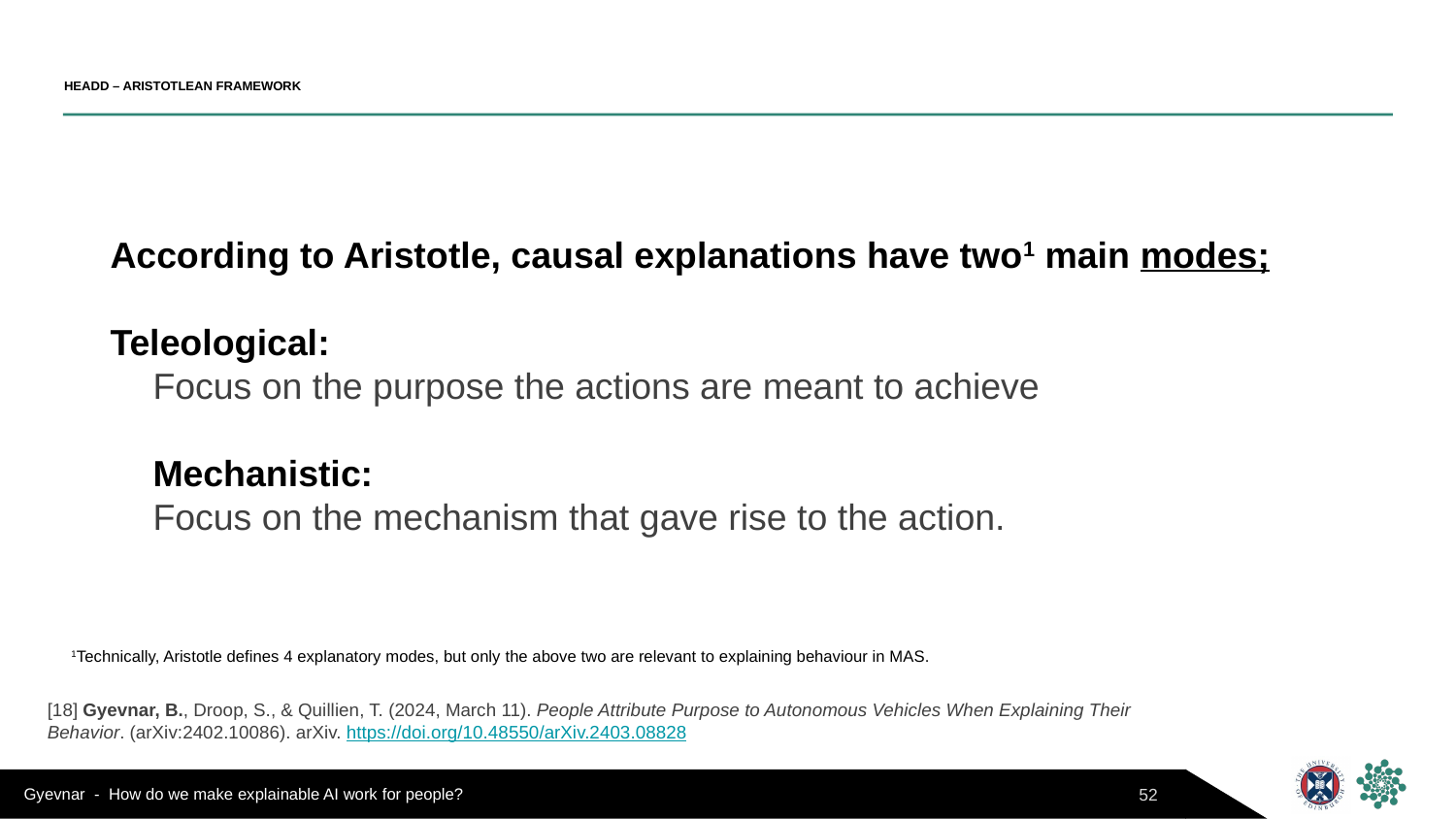

# HEADD – ARISTOTLEAN FRAMEWORK
According to Aristotle, causal explanations have two1 main modes;

Teleological:
Focus on the purpose the actions are meant to achieve

Mechanistic:
Focus on the mechanism that gave rise to the action.
1Technically, Aristotle defines 4 explanatory modes, but only the above two are relevant to explaining behaviour in MAS.
[18] Gyevnar, B., Droop, S., & Quillien, T. (2024, March 11). People Attribute Purpose to Autonomous Vehicles When Explaining Their Behavior. (arXiv:2402.10086). arXiv. https://doi.org/10.48550/arXiv.2403.08828
52